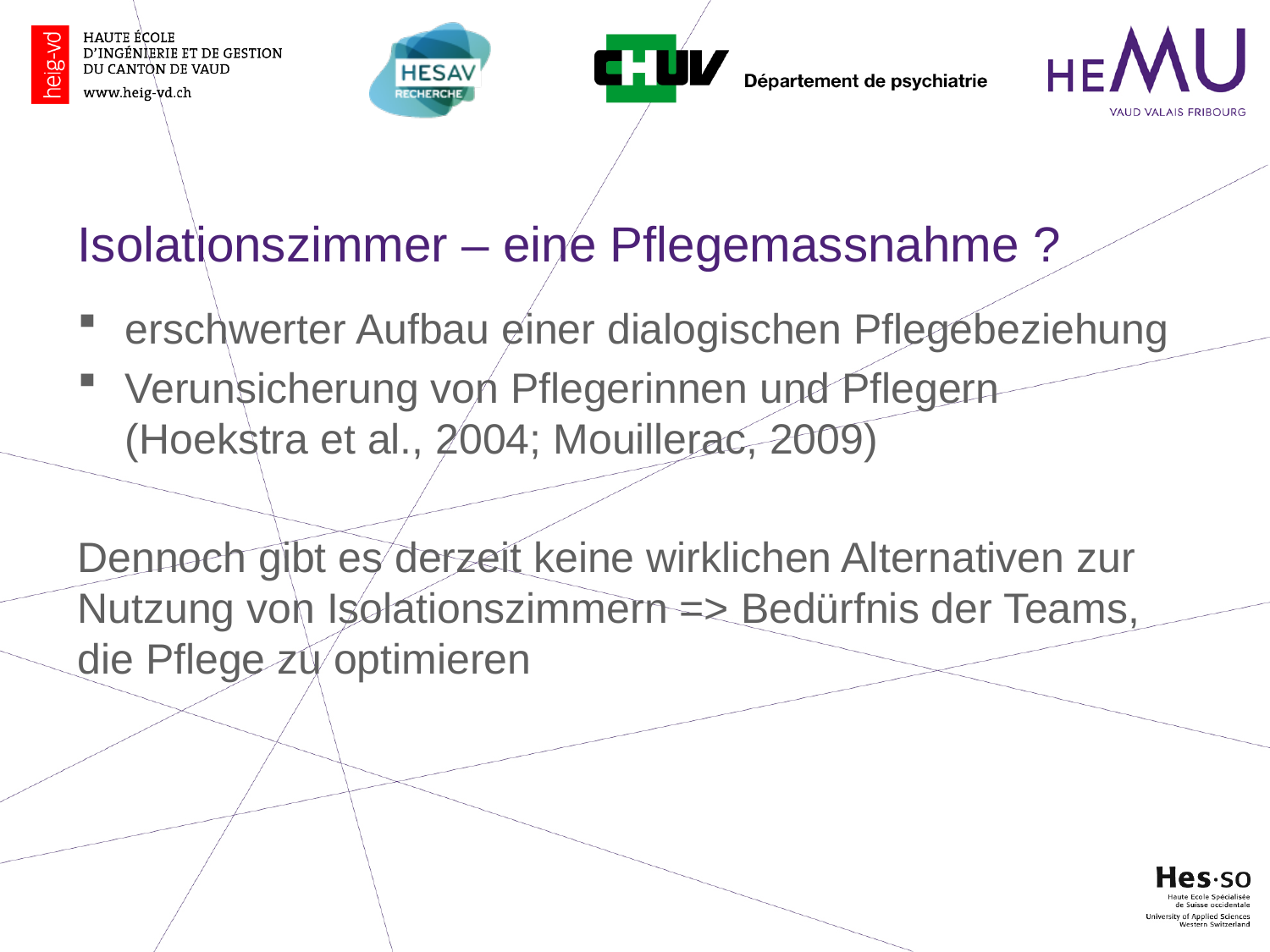

#
Isolationszimmer – eine Pflegemassnahme ?
erschwerter Aufbau einer dialogischen Pflegebeziehung
Verunsicherung von Pflegerinnen und Pflegern (Hoekstra et al., 2004; Mouillerac, 2009)

Dennoch gibt es derzeit keine wirklichen Alternativen zur Nutzung von Isolationszimmern => Bedürfnis der Teams, die Pflege zu optimieren